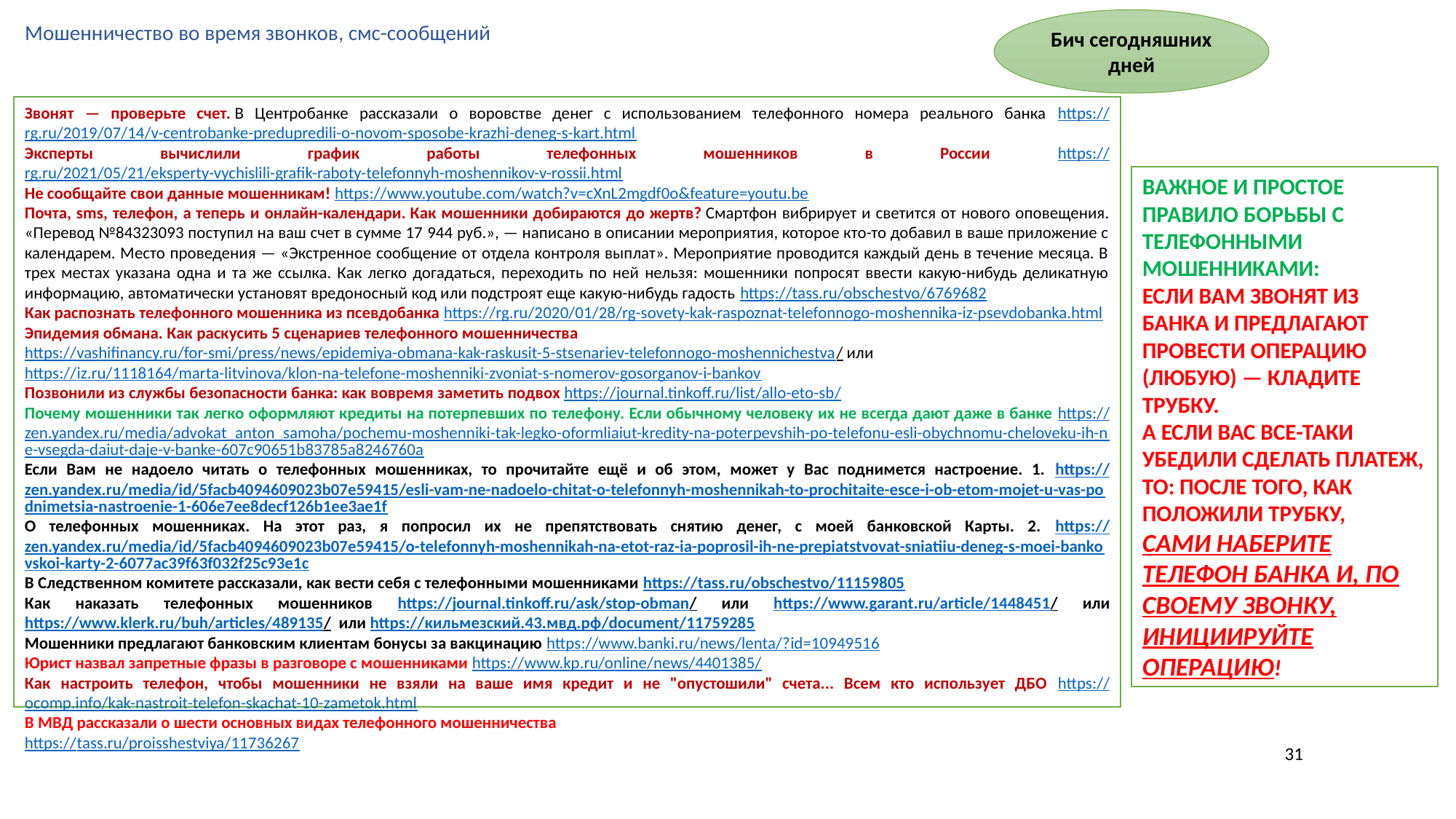

# Мошенничество во время звонков, смс-сообщений
Бич сегодняшних дней
Звонят — проверьте счет. В Центробанке рассказали о воровстве денег с использованием телефонного номера реального банка https://rg.ru/2019/07/14/v-centrobanke-predupredili-o-novom-sposobe-krazhi-deneg-s-kart.html
Эксперты вычислили график работы телефонных мошенников в России https://rg.ru/2021/05/21/eksperty-vychislili-grafik-raboty-telefonnyh-moshennikov-v-rossii.html
Не сообщайте свои данные мошенникам! https://www.youtube.com/watch?v=cXnL2mgdf0o&feature=youtu.be
Почта, sms, телефон, а теперь и онлайн-календари. Как мошенники добираются до жертв? Смартфон вибрирует и светится от нового оповещения. «Перевод №84323093 поступил на ваш счет в сумме 17 944 руб.», — написано в описании мероприятия, которое кто-то добавил в ваше приложение с календарем. Место проведения — «Экстренное сообщение от отдела контроля выплат». Мероприятие проводится каждый день в течение месяца. В трех местах указана одна и та же ссылка. Как легко догадаться, переходить по ней нельзя: мошенники попросят ввести какую-нибудь деликатную информацию, автоматически установят вредоносный код или подстроят еще какую-нибудь гадость https://tass.ru/obschestvo/6769682
Как распознать телефонного мошенника из псевдобанка https://rg.ru/2020/01/28/rg-sovety-kak-raspoznat-telefonnogo-moshennika-iz-psevdobanka.html
Эпидемия обмана. Как раскусить 5 сценариев телефонного мошенничества
https://vashifinancy.ru/for-smi/press/news/epidemiya-obmana-kak-raskusit-5-stsenariev-telefonnogo-moshennichestva/ или
https://iz.ru/1118164/marta-litvinova/klon-na-telefone-moshenniki-zvoniat-s-nomerov-gosorganov-i-bankov
Позвонили из службы безопасности банка: как вовремя заметить подвох https://journal.tinkoff.ru/list/allo-eto-sb/
Почему мошенники так легко оформляют кредиты на потерпевших по телефону. Если обычному человеку их не всегда дают даже в банке https://zen.yandex.ru/media/advokat_anton_samoha/pochemu-moshenniki-tak-legko-oformliaiut-kredity-na-poterpevshih-po-telefonu-esli-obychnomu-cheloveku-ih-ne-vsegda-daiut-daje-v-banke-607c90651b83785a8246760a
Если Вам не надоело читать о телефонных мошенниках, то прочитайте ещё и об этом, может у Вас поднимется настроение. 1. https://zen.yandex.ru/media/id/5facb4094609023b07e59415/esli-vam-ne-nadoelo-chitat-o-telefonnyh-moshennikah-to-prochitaite-esce-i-ob-etom-mojet-u-vas-podnimetsia-nastroenie-1-606e7ee8decf126b1ee3ae1f
О телефонных мошенниках. На этот раз, я попросил их не препятствовать снятию денег, с моей банковской Карты. 2. https://zen.yandex.ru/media/id/5facb4094609023b07e59415/o-telefonnyh-moshennikah-na-etot-raz-ia-poprosil-ih-ne-prepiatstvovat-sniatiiu-deneg-s-moei-bankovskoi-karty-2-6077ac39f63f032f25c93e1c
В Следственном комитете рассказали, как вести себя с телефонными мошенниками https://tass.ru/obschestvo/11159805
Как наказать телефонных мошенников https://journal.tinkoff.ru/ask/stop-obman/ или https://www.garant.ru/article/1448451/ или https://www.klerk.ru/buh/articles/489135/  или https://кильмезский.43.мвд.рф/document/11759285
Мошенники предлагают банковским клиентам бонусы за вакцинацию https://www.banki.ru/news/lenta/?id=10949516
Юрист назвал запретные фразы в разговоре с мошенниками https://www.kp.ru/online/news/4401385/
Как настроить телефон, чтобы мошенники не взяли на ваше имя кредит и не "опустошили" счета... Всем кто использует ДБО https://ocomp.info/kak-nastroit-telefon-skachat-10-zametok.html
В МВД рассказали о шести основных видах телефонного мошенничества
https://tass.ru/proisshestviya/11736267
ВАЖНОЕ И ПРОСТОЕ ПРАВИЛО БОРЬБЫ С ТЕЛЕФОННЫМИ МОШЕННИКАМИ:
ЕСЛИ ВАМ ЗВОНЯТ ИЗ БАНКА И ПРЕДЛАГАЮТ ПРОВЕСТИ ОПЕРАЦИЮ (ЛЮБУЮ) — КЛАДИТЕ ТРУБКУ.
А ЕСЛИ ВАС ВСЕ-ТАКИ УБЕДИЛИ СДЕЛАТЬ ПЛАТЕЖ, ТО: ПОСЛЕ ТОГО, КАК ПОЛОЖИЛИ ТРУБКУ,
САМИ НАБЕРИТЕ ТЕЛЕФОН БАНКА И, ПО СВОЕМУ ЗВОНКУ, ИНИЦИИРУЙТЕ ОПЕРАЦИЮ!
31